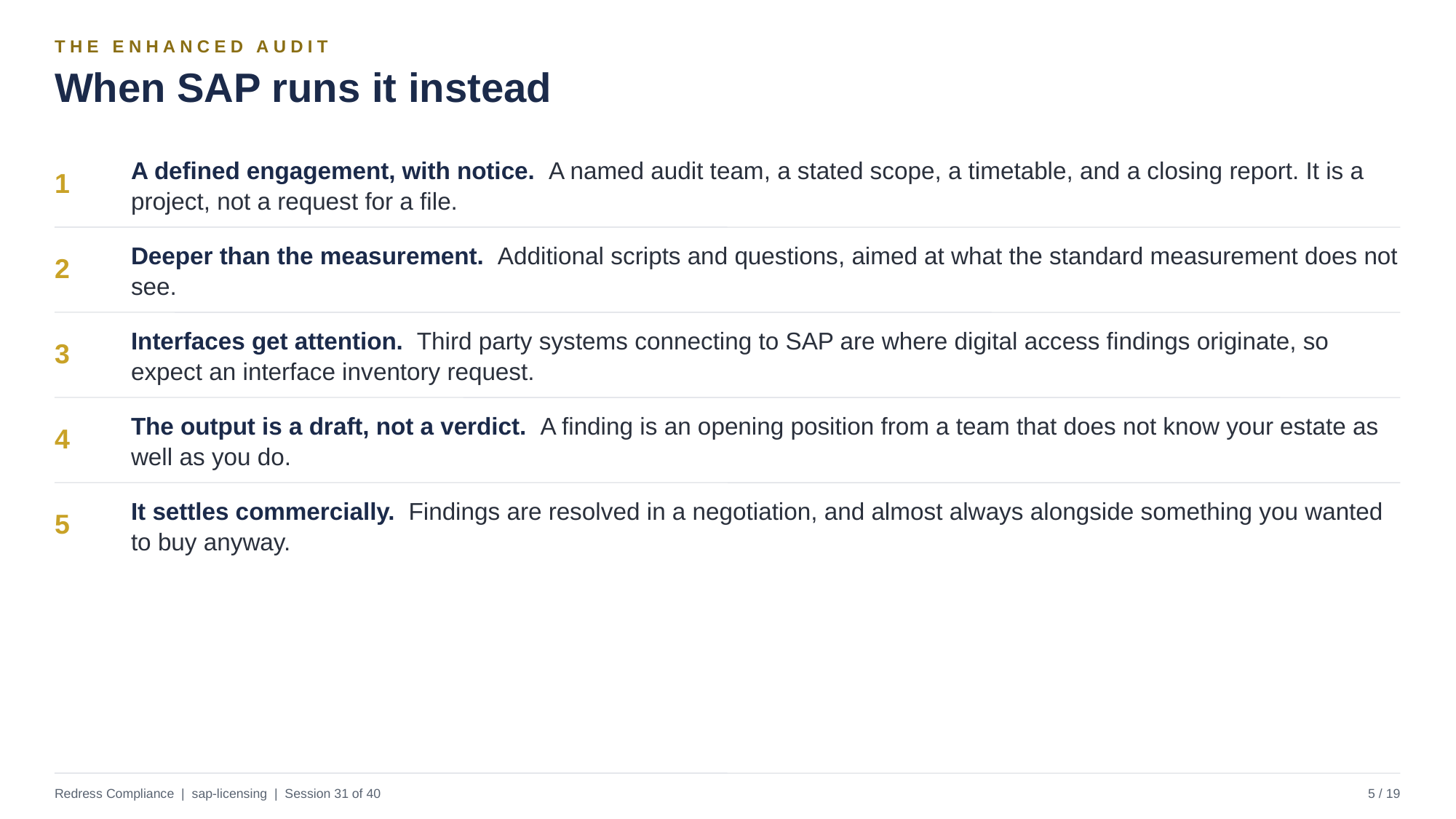

THE ENHANCED AUDIT
When SAP runs it instead
A defined engagement, with notice.  A named audit team, a stated scope, a timetable, and a closing report. It is a project, not a request for a file.
1

Deeper than the measurement.  Additional scripts and questions, aimed at what the standard measurement does not see.
2

Interfaces get attention.  Third party systems connecting to SAP are where digital access findings originate, so expect an interface inventory request.
3

The output is a draft, not a verdict.  A finding is an opening position from a team that does not know your estate as well as you do.
4

It settles commercially.  Findings are resolved in a negotiation, and almost always alongside something you wanted to buy anyway.
5

Redress Compliance  |  sap-licensing  |  Session 31 of 40
5 / 19